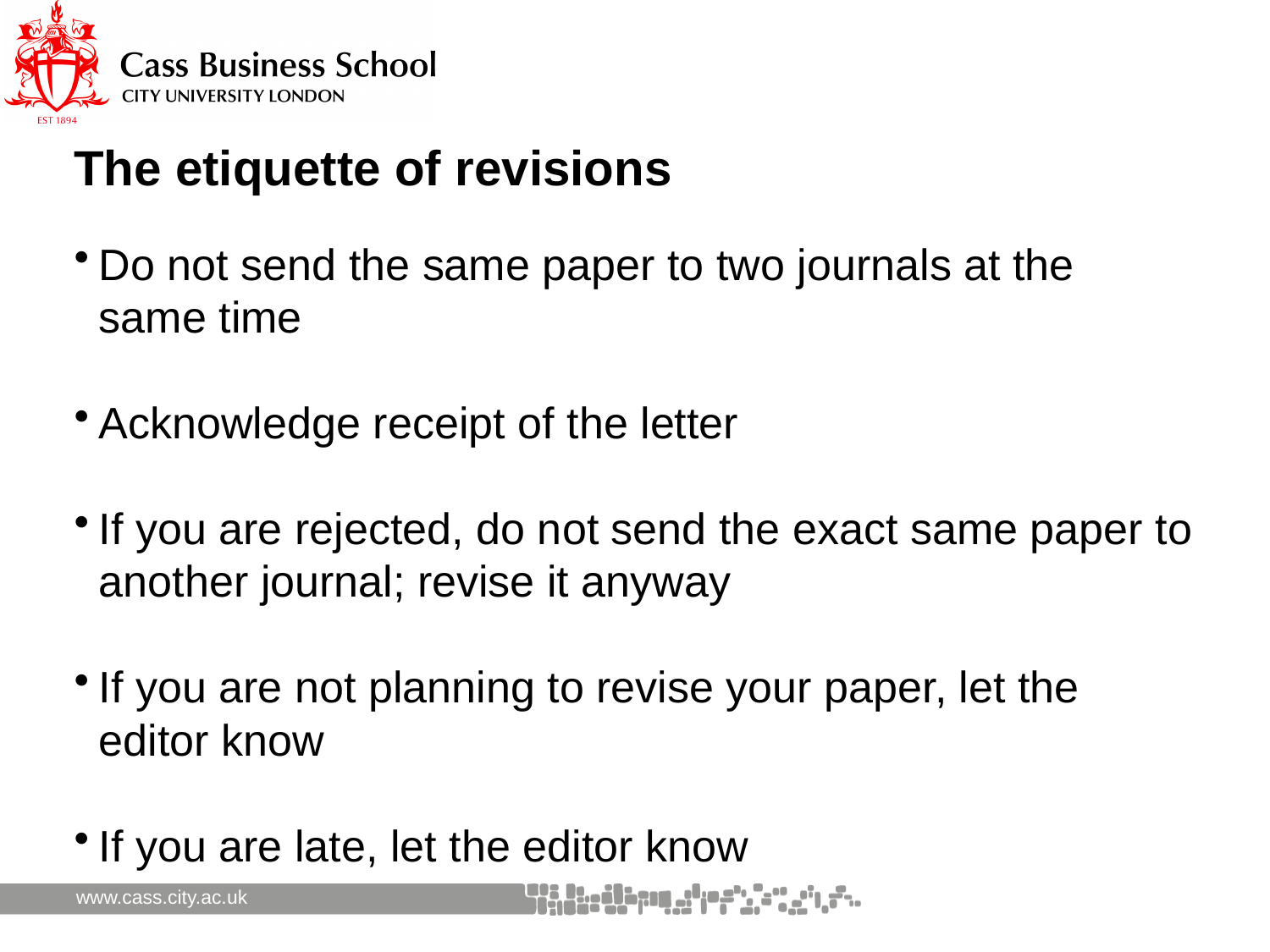

# The etiquette of revisions
Do not send the same paper to two journals at the same time

Acknowledge receipt of the letter

If you are rejected, do not send the exact same paper to another journal; revise it anyway

If you are not planning to revise your paper, let the editor know

If you are late, let the editor know